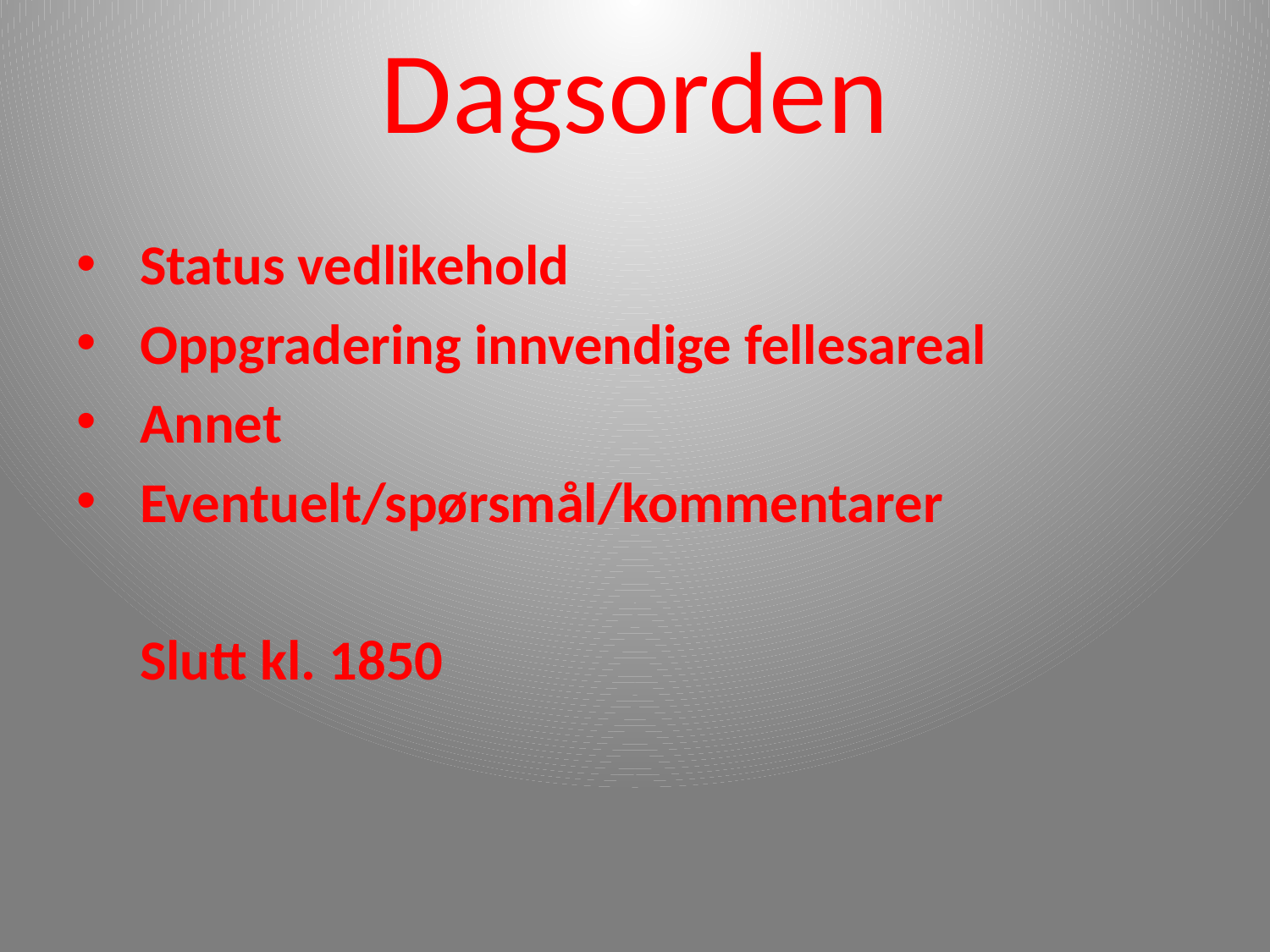

# Dagsorden
Status vedlikehold
Oppgradering innvendige fellesareal
Annet
Eventuelt/spørsmål/kommentarer

     Slutt kl. 1850